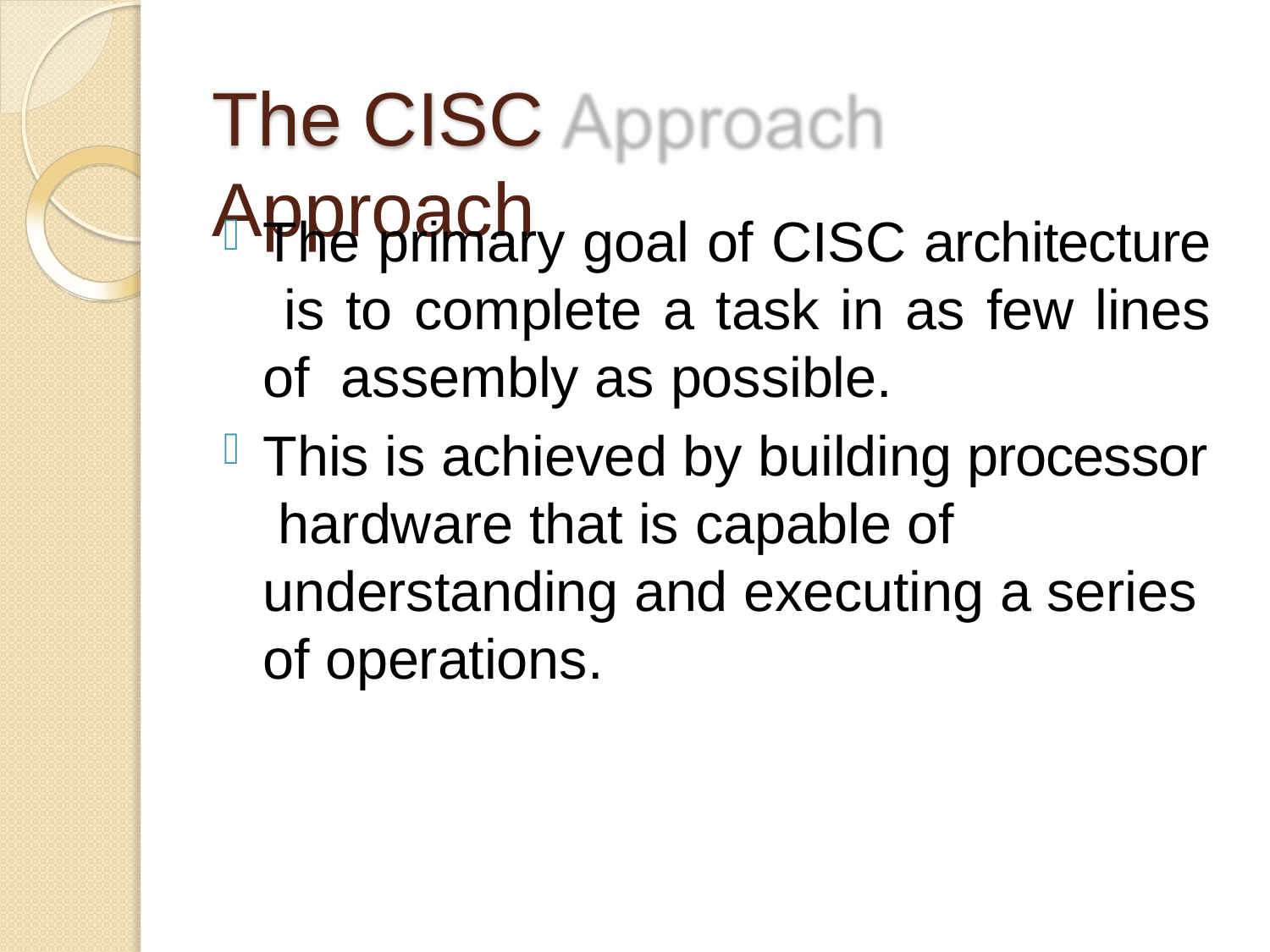

# The CISC Approach
The primary goal of CISC architecture  is to complete a task in as few lines of  assembly as possible.
This is achieved by building processor  hardware that is capable of  understanding and executing a series  of operations.